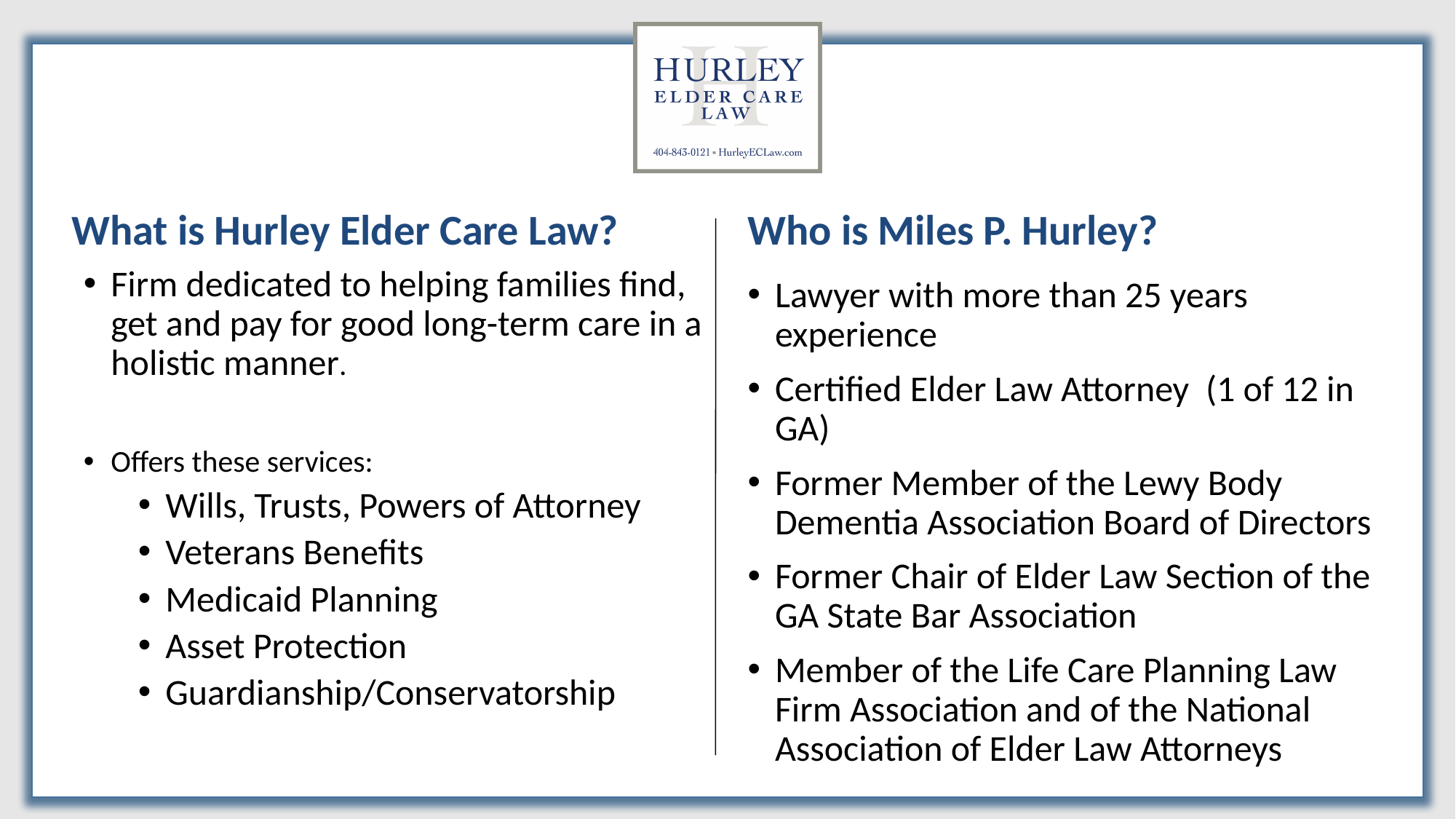

Who is Miles P. Hurley?
What is Hurley Elder Care Law?
Firm dedicated to helping families find, get and pay for good long-term care in a holistic manner.

Offers these services:
Wills, Trusts, Powers of Attorney
Veterans Benefits
Medicaid Planning
Asset Protection
Guardianship/Conservatorship

Lawyer with more than 25 years experience
Certified Elder Law Attorney  (1 of 12 in GA)
Former Member of the Lewy Body Dementia Association Board of Directors
Former Chair of Elder Law Section of the GA State Bar Association
Member of the Life Care Planning Law Firm Association and of the National Association of Elder Law Attorneys